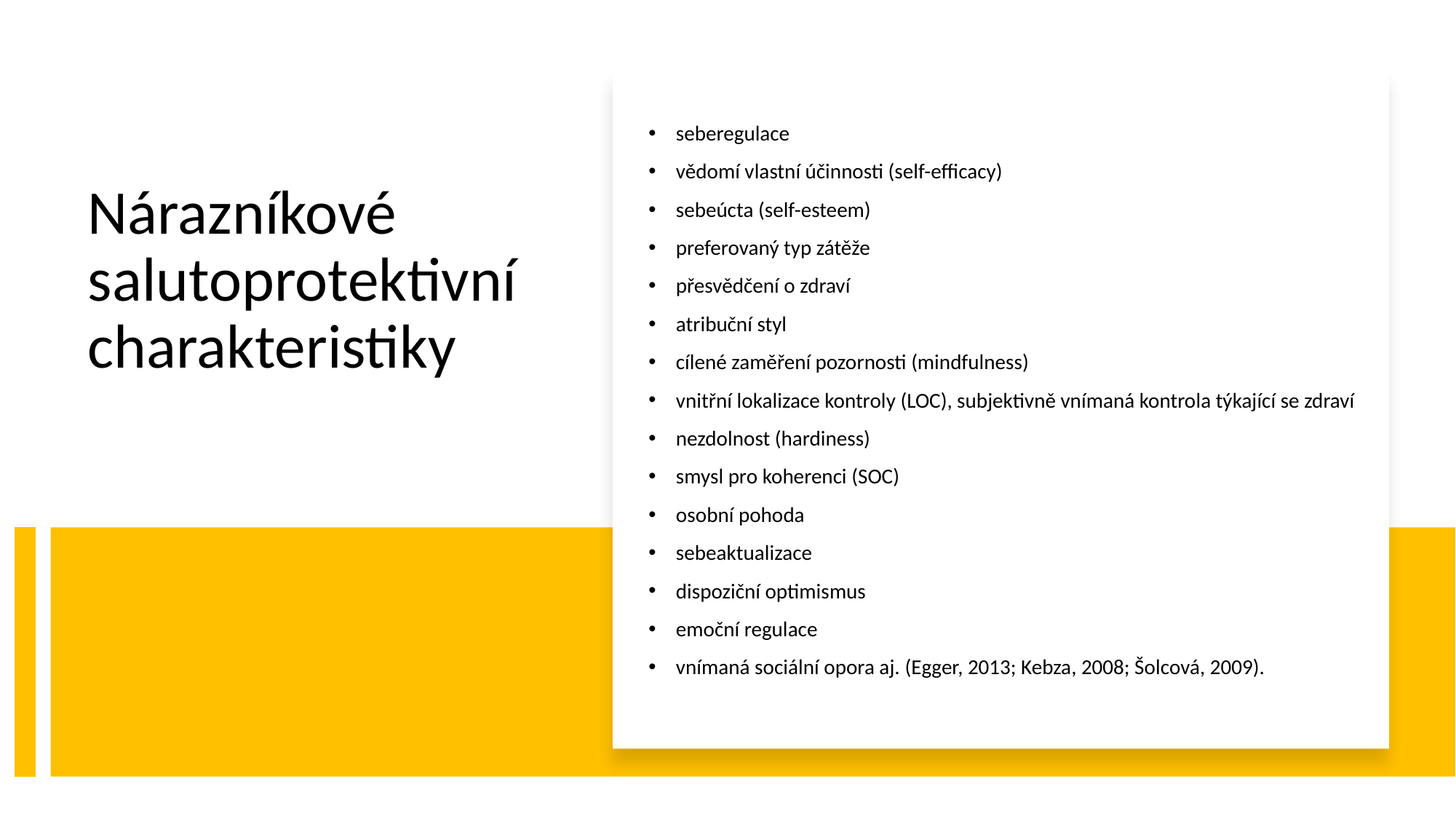

seberegulace
vědomí vlastní účinnosti (self-efficacy)
sebeúcta (self-esteem)
preferovaný typ zátěže
přesvědčení o zdraví
atribuční styl
cílené zaměření pozornosti (mindfulness)
vnitřní lokalizace kontroly (LOC), subjektivně vnímaná kontrola týkající se zdraví
nezdolnost (hardiness)
smysl pro koherenci (SOC)
osobní pohoda
sebeaktualizace
dispoziční optimismus
emoční regulace
vnímaná sociální opora aj. (Egger, 2013; Kebza, 2008; Šolcová, 2009).
# Nárazníkové salutoprotektivní charakteristiky